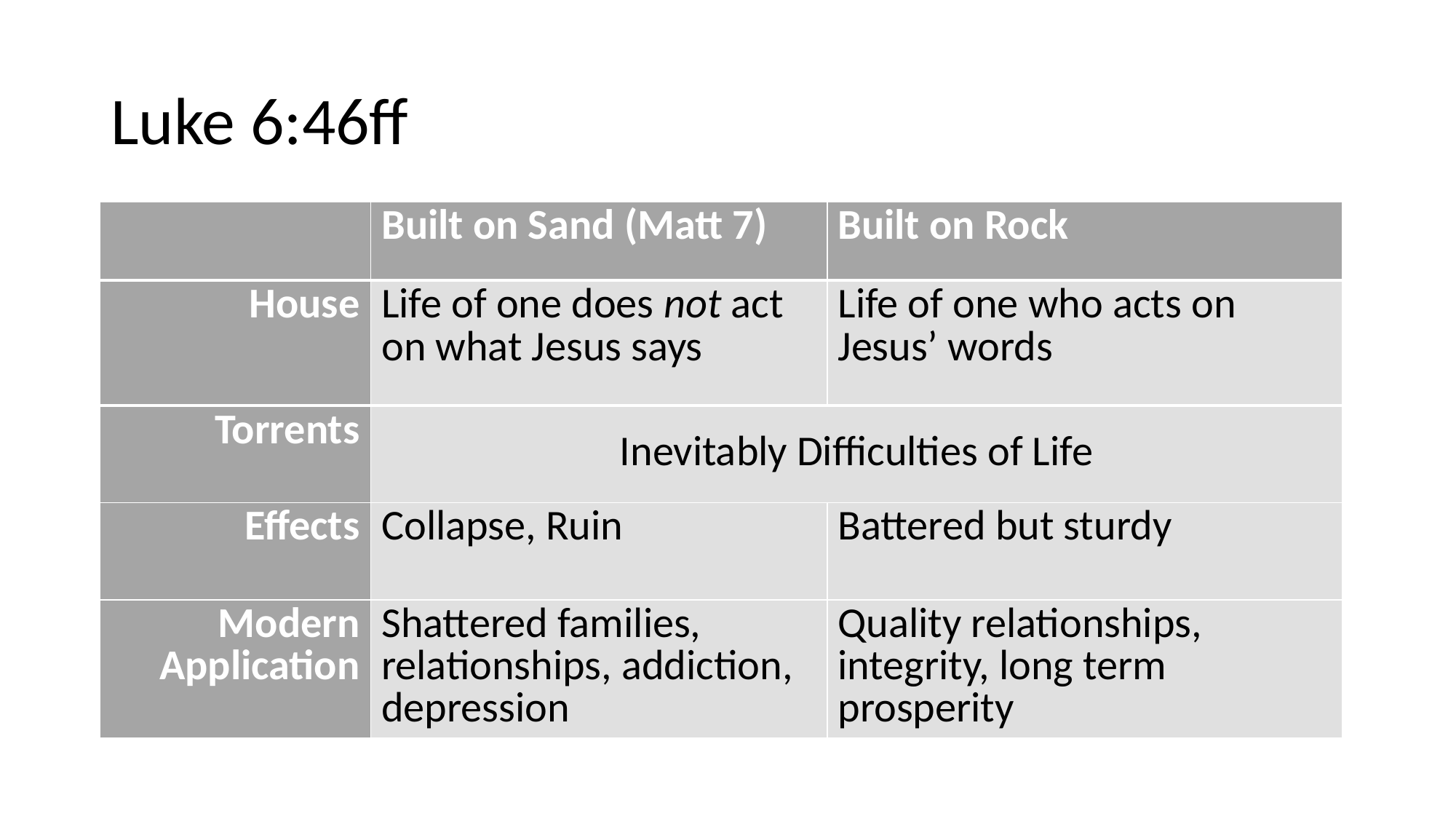

# Luke 6:46ff
|  | Built on Sand (Matt 7) | Built on Rock |
| --- | --- | --- |
| House | Life of one does not act on what Jesus says | Life of one who acts on Jesus’ words |
| --- | --- | --- |
| Torrents | Inevitably Difficulties of Life |
| --- | --- |
| Effects | Collapse, Ruin | Battered but sturdy |
| --- | --- | --- |
| Modern Application | Shattered families, relationships, addiction, depression | Quality relationships, integrity, long term prosperity |
| --- | --- | --- |